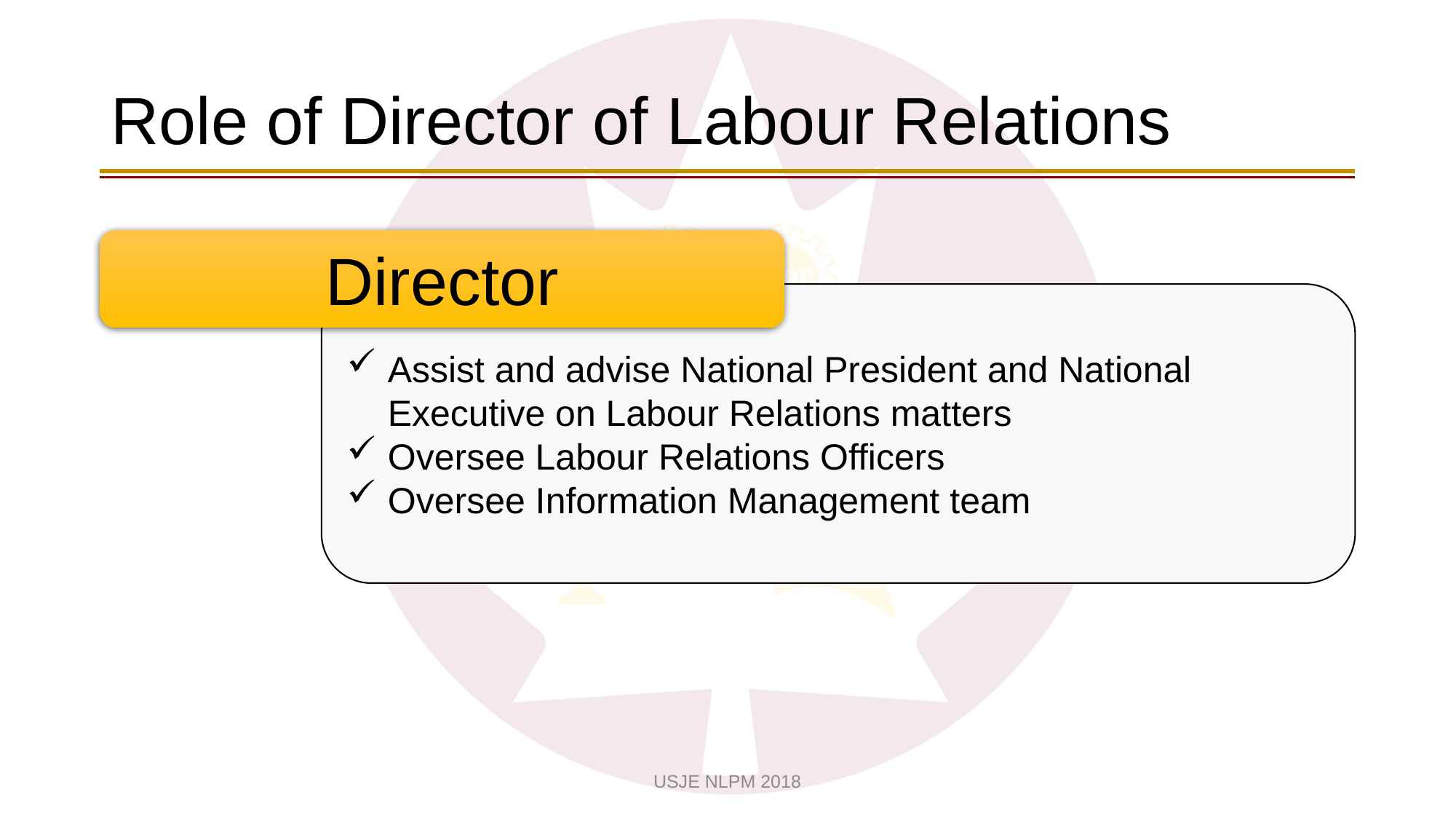

# Role of Director of Labour Relations
Director
Assist and advise National President and National Executive on Labour Relations matters
Oversee Labour Relations Officers
Oversee Information Management team
USJE NLPM 2018